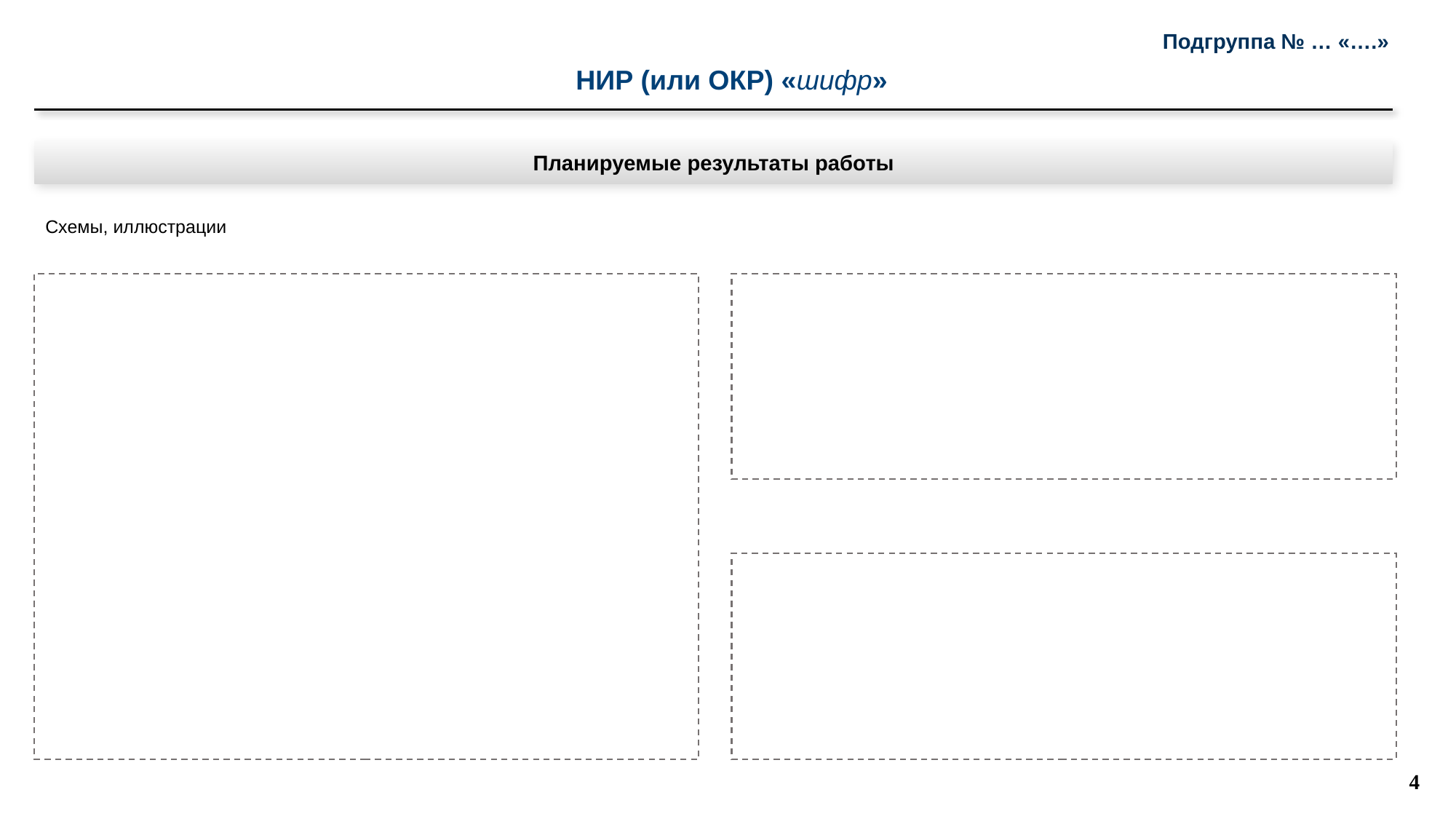

Подгруппа № … «….»
НИР (или ОКР) «шифр»
Планируемые результаты работы
Схемы, иллюстрации

4